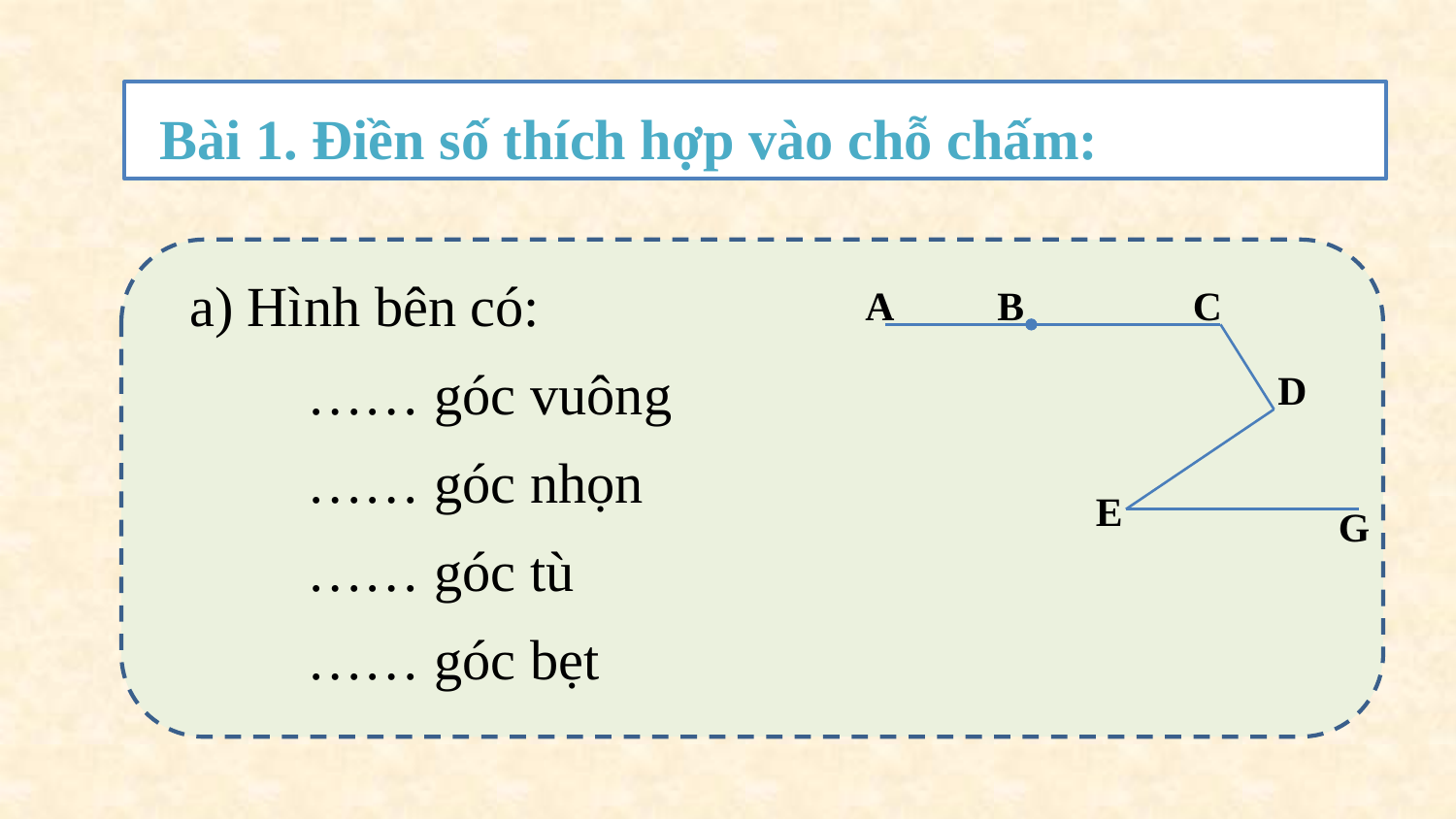

Bài 1. Điền số thích hợp vào chỗ chấm:

  a) Hình bên có:
	…… góc vuông
	…… góc nhọn
	…… góc tù
	…… góc bẹt
A
B
C
D
E
G